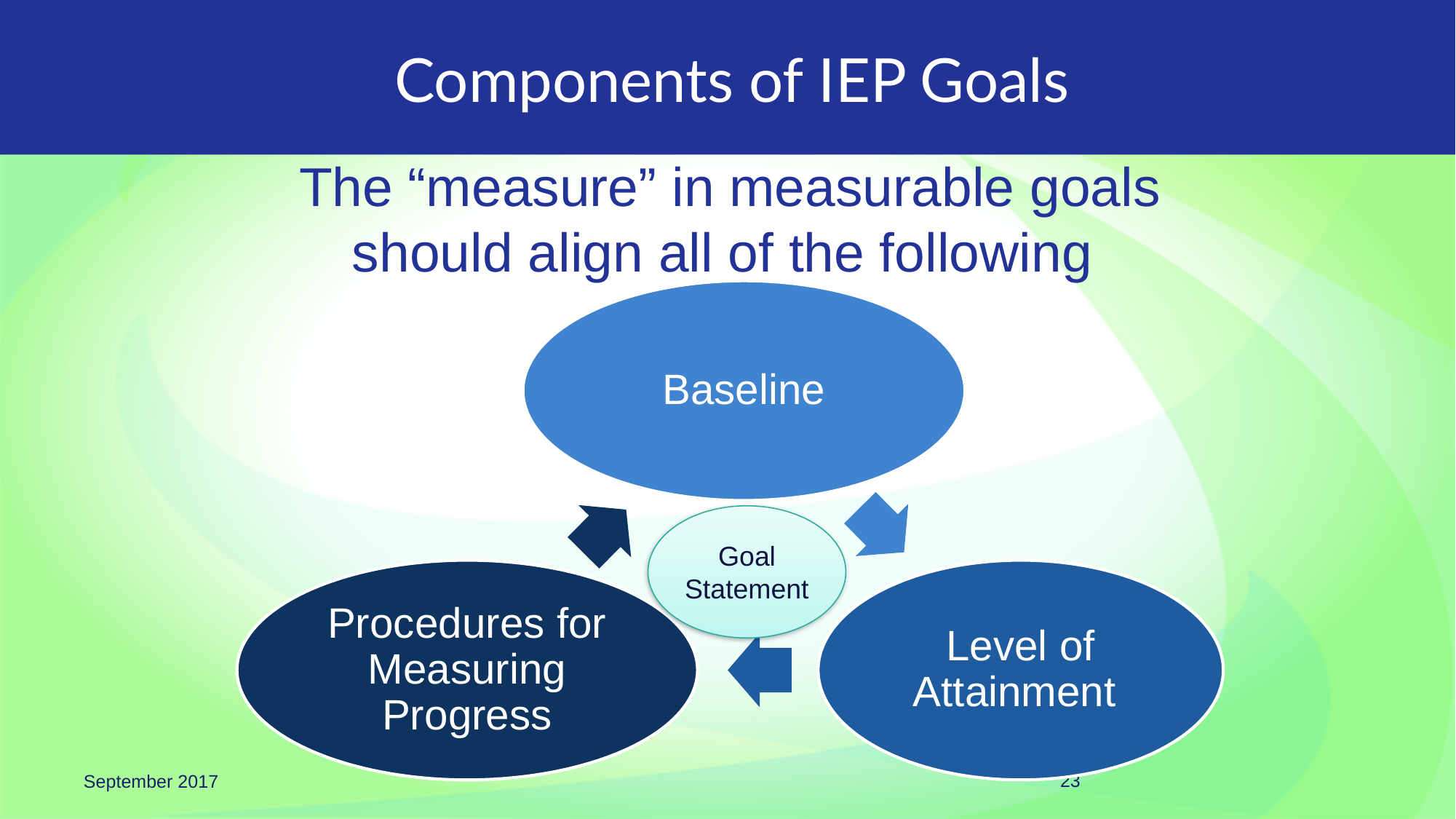

# Components of IEP Goals
The “measure” in measurable goals should align all of the following

Baseline

Level of Attainment

Procedures for Measuring Progress

Goal Statement
September 2017
23